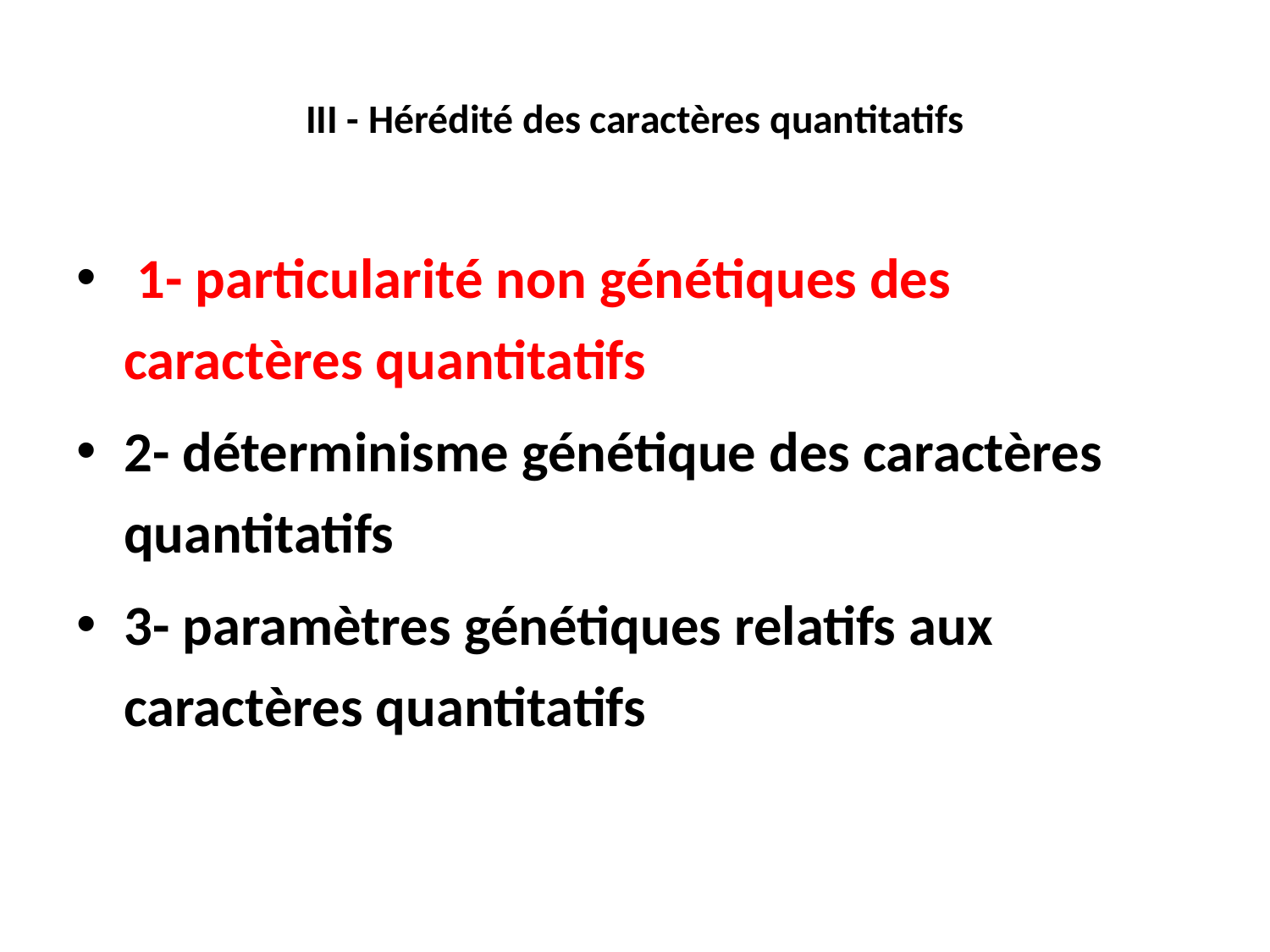

# III - Hérédité des caractères quantitatifs
 1- particularité non génétiques des caractères quantitatifs
2- déterminisme génétique des caractères quantitatifs
3- paramètres génétiques relatifs aux caractères quantitatifs